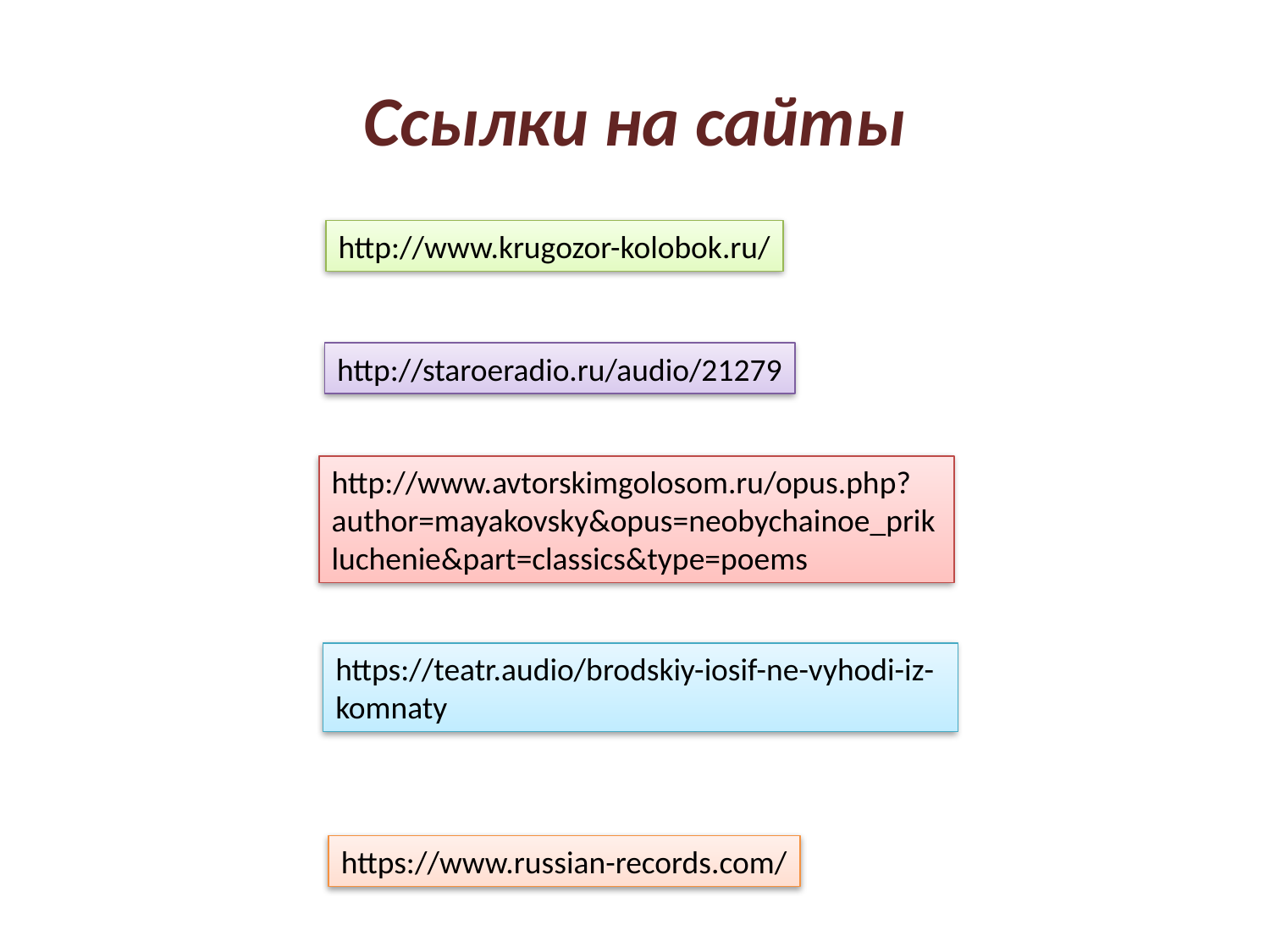

# Ссылки на сайты
http://www.krugozor-kolobok.ru/
http://staroeradio.ru/audio/21279
http://www.avtorskimgolosom.ru/opus.php?author=mayakovsky&opus=neobychainoe_prikluchenie&part=classics&type=poems
https://teatr.audio/brodskiy-iosif-ne-vyhodi-iz-komnaty
https://www.russian-records.com/